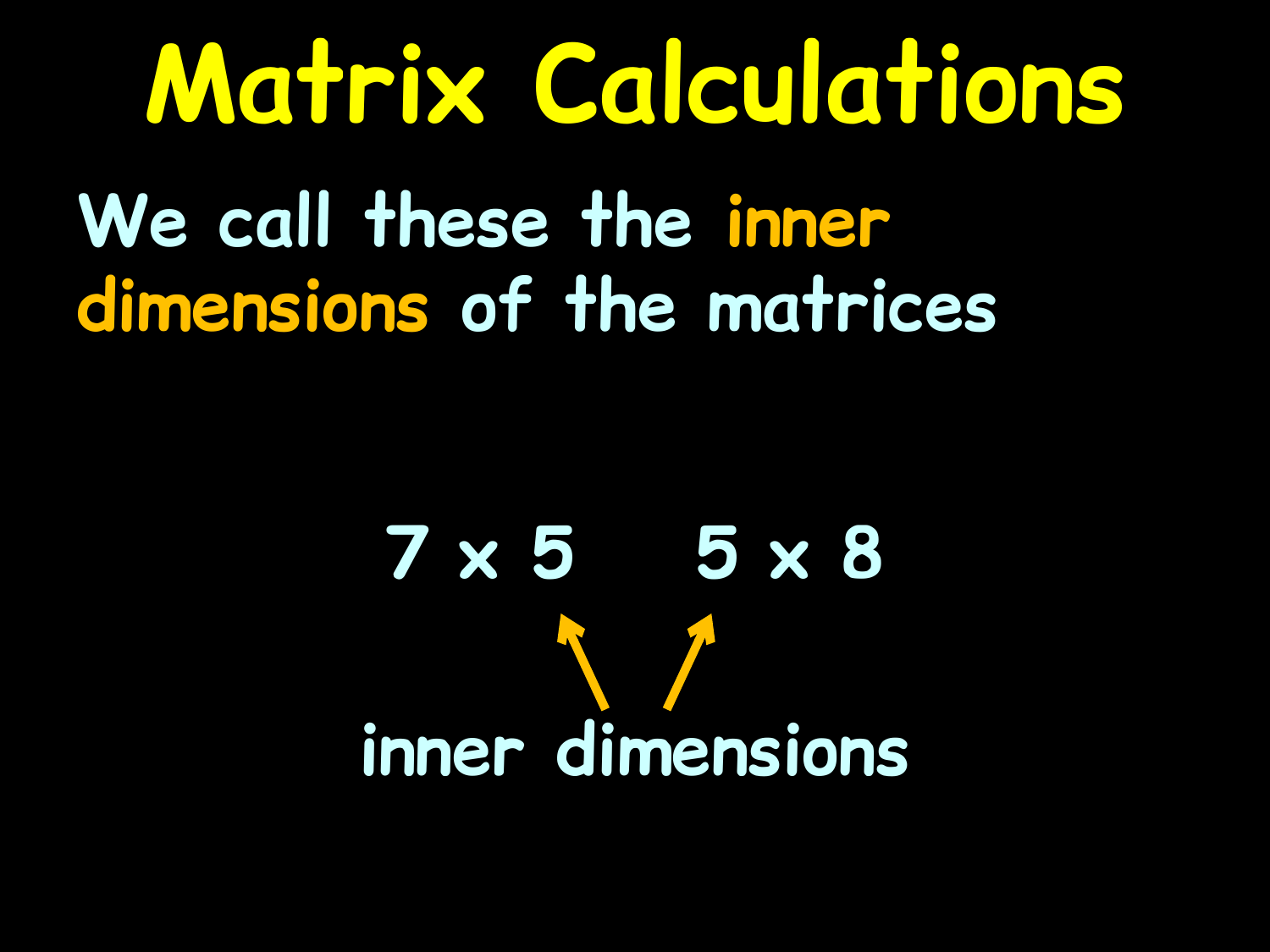

# Matrix Calculations
We call these the inner dimensions of the matrices

7 x 5    5 x 8

inner dimensions